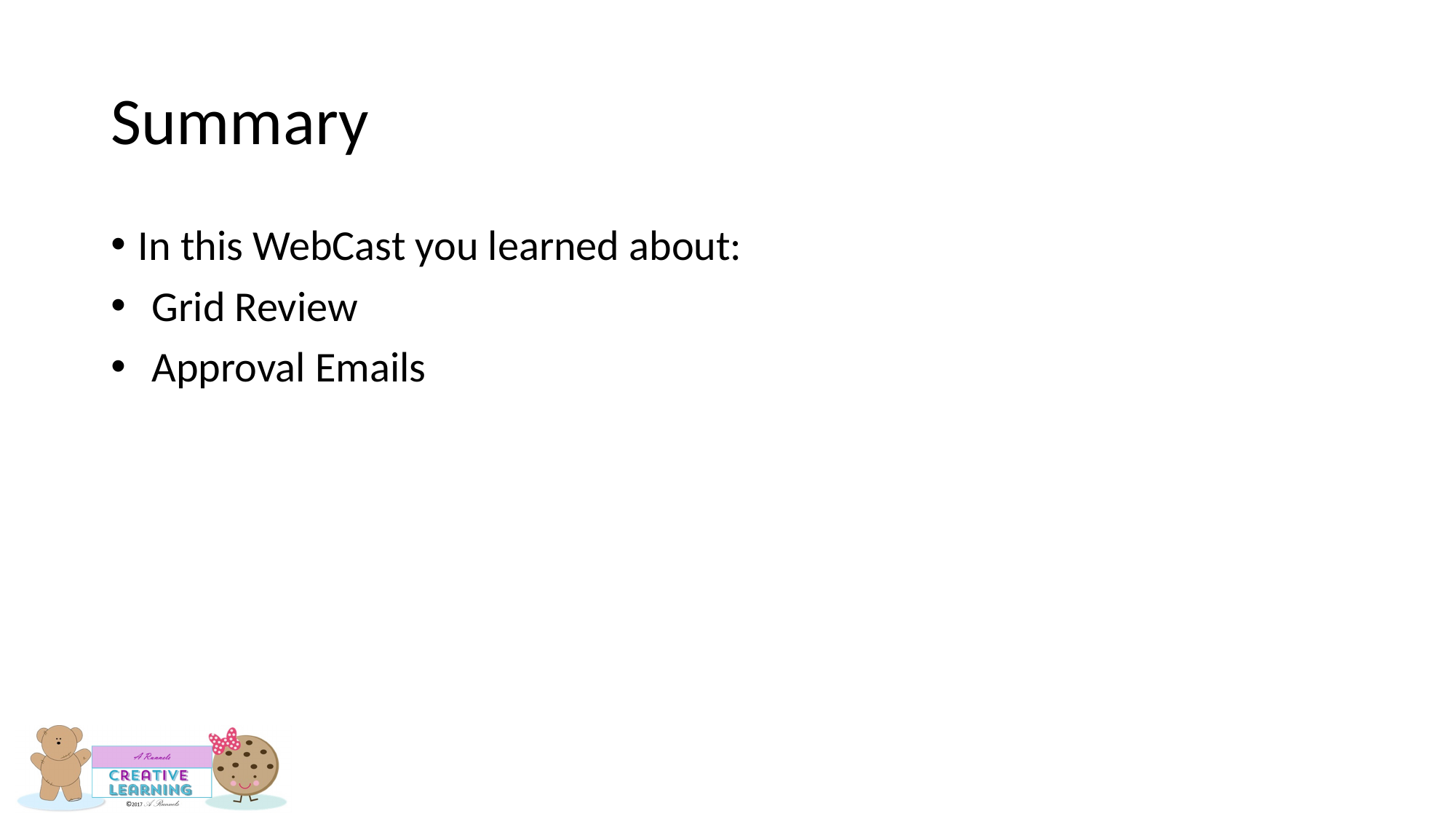

# Summary
In this WebCast you learned about:
Grid Review
Approval Emails